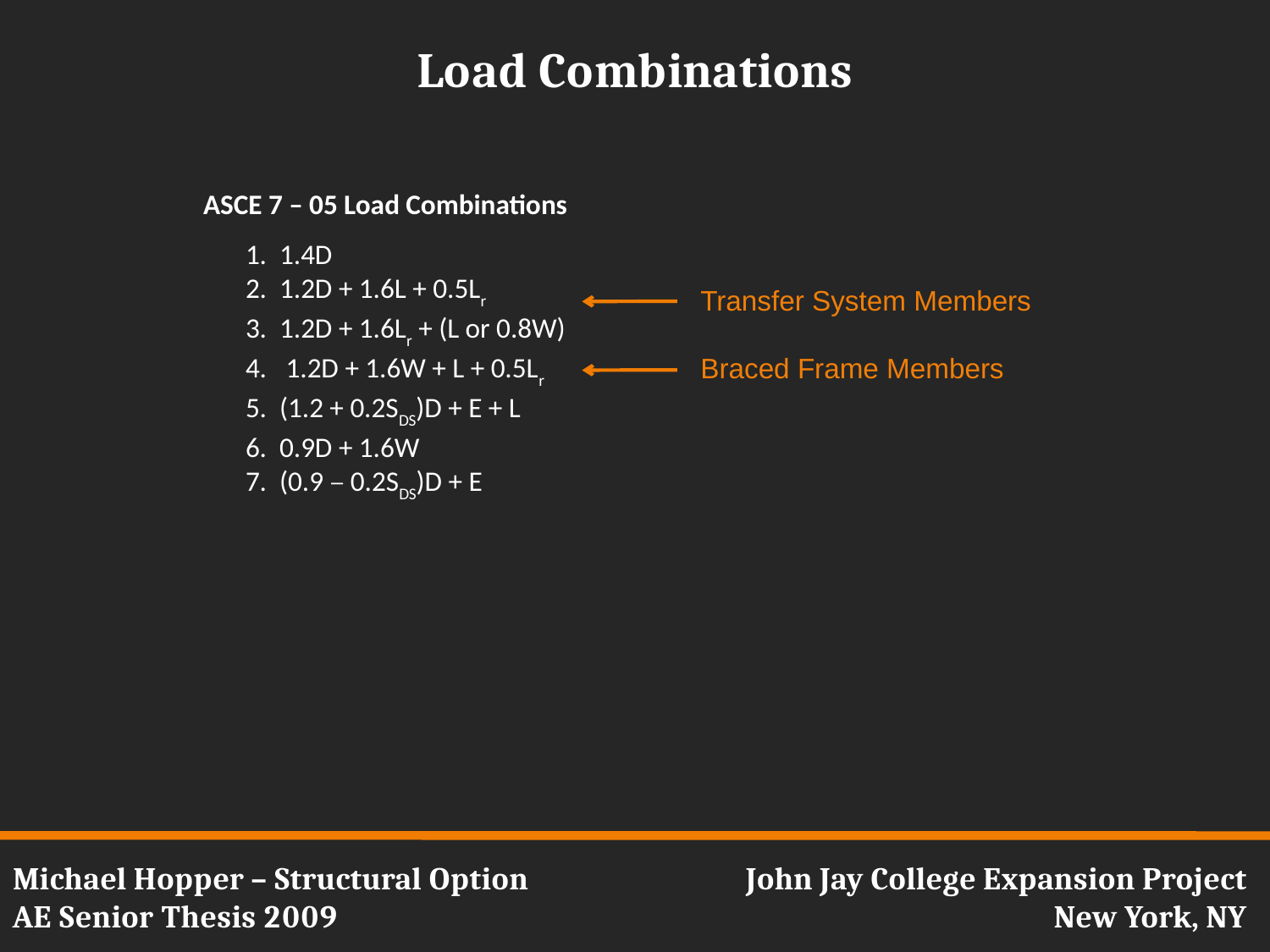

Load Combinations

ASCE 7 – 05 Load Combinations
1.  1.4D
2.  1.2D + 1.6L + 0.5Lr
3.  1.2D + 1.6Lr + (L or 0.8W)
4.   1.2D + 1.6W + L + 0.5Lr
5.  (1.2 + 0.2SDS)D + E + L
6.  0.9D + 1.6W
7.  (0.9 – 0.2SDS)D + E
Transfer System Members

Braced Frame Members
Michael Hopper – Structural Option
AE Senior Thesis 2009
John Jay College Expansion Project
New York, NY